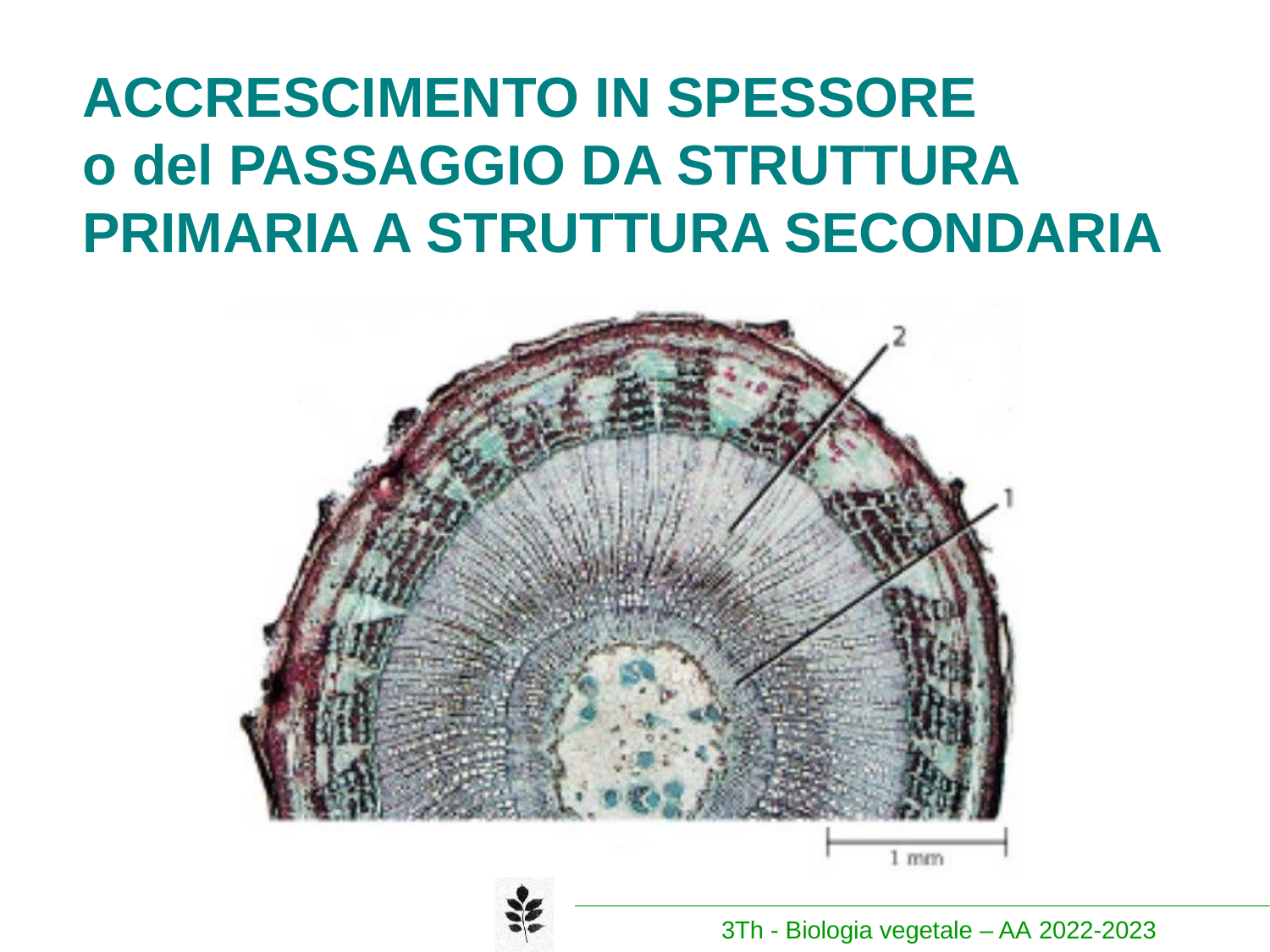

# ACCRESCIMENTO IN SPESSORE o del PASSAGGIO DA STRUTTURA PRIMARIA A STRUTTURA SECONDARIA

3Th - Biologia vegetale – AA 2022-2023